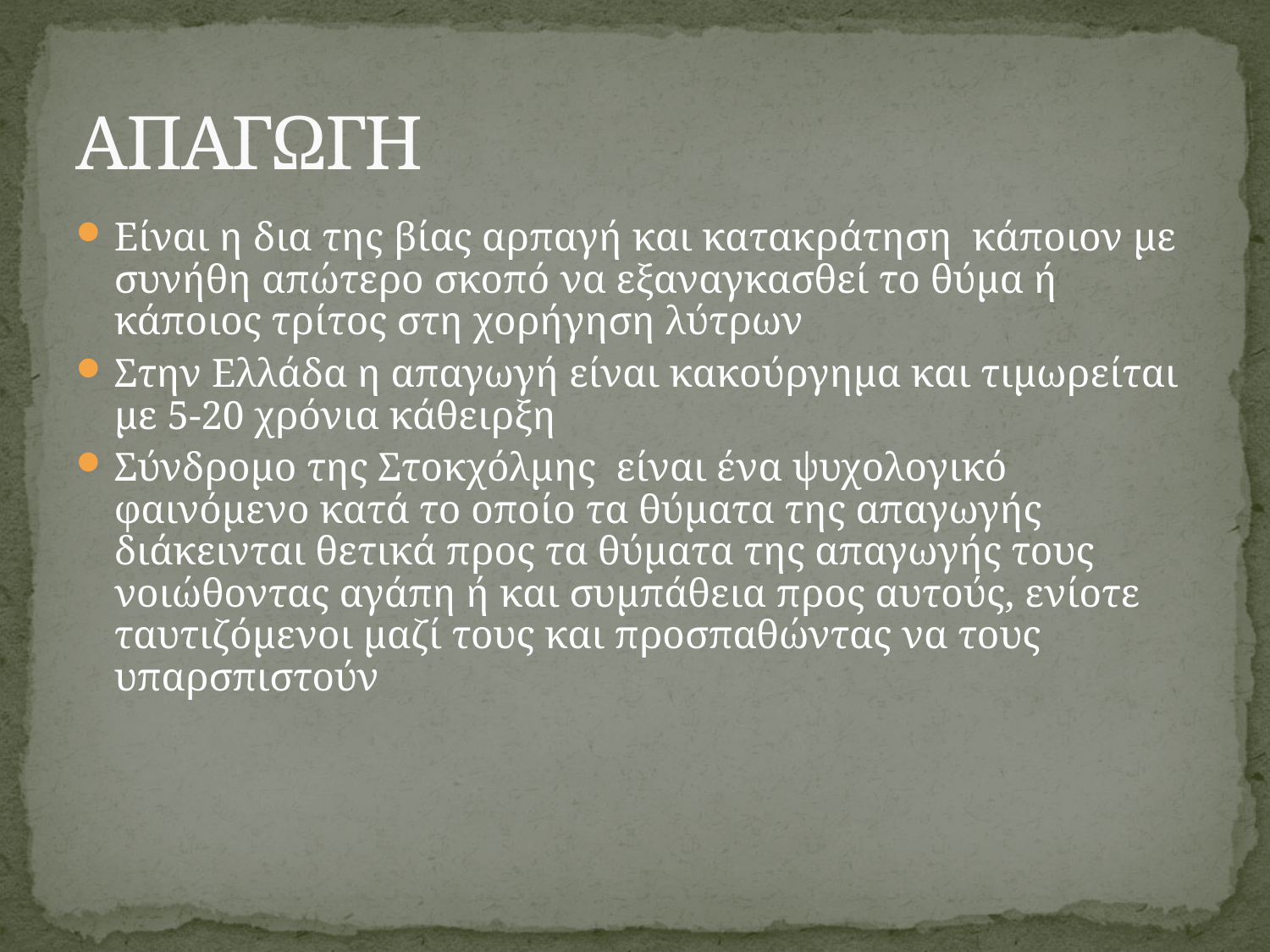

# ΑΠΑΓΩΓΗ
Είναι η δια της βίας αρπαγή και κατακράτηση  κάποιον με συνήθη απώτερο σκοπό να εξαναγκασθεί το θύμα ή κάποιος τρίτος στη χορήγηση λύτρων
Στην Ελλάδα η απαγωγή είναι κακούργημα και τιμωρείται με 5-20 χρόνια κάθειρξη
Σύνδρομο της Στοκχόλμης  είναι ένα ψυχολογικό φαινόμενο κατά το οποίο τα θύματα της απαγωγής διάκεινται θετικά προς τα θύματα της απαγωγής τους νοιώθοντας αγάπη ή και συμπάθεια προς αυτούς, ενίοτε ταυτιζόμενοι μαζί τους και προσπαθώντας να τους υπαρσπιστούν